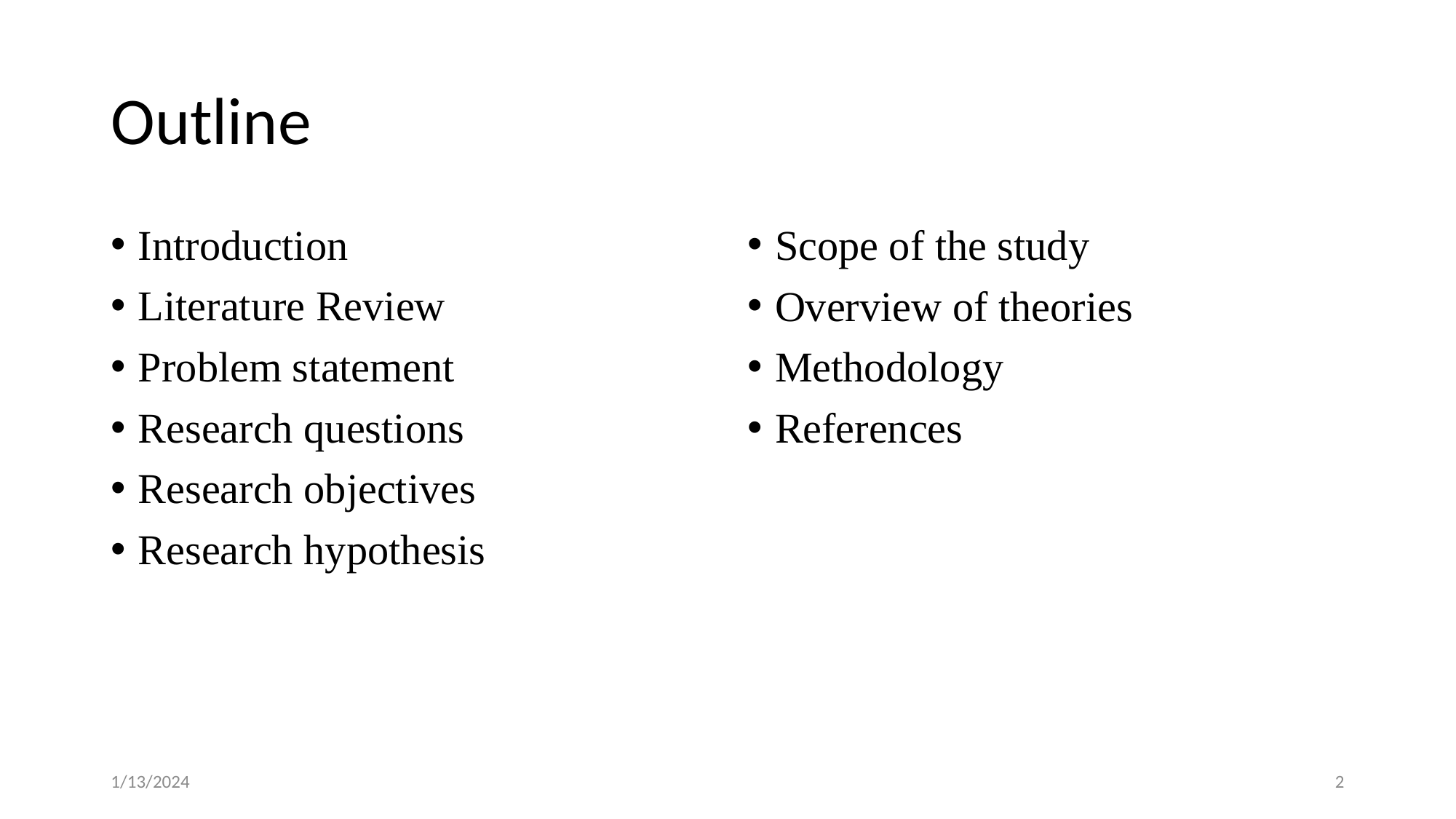

# Outline
Introduction
Literature Review
Problem statement
Research questions
Research objectives
Research hypothesis
Scope of the study
Overview of theories
Methodology
References
1/13/2024
2